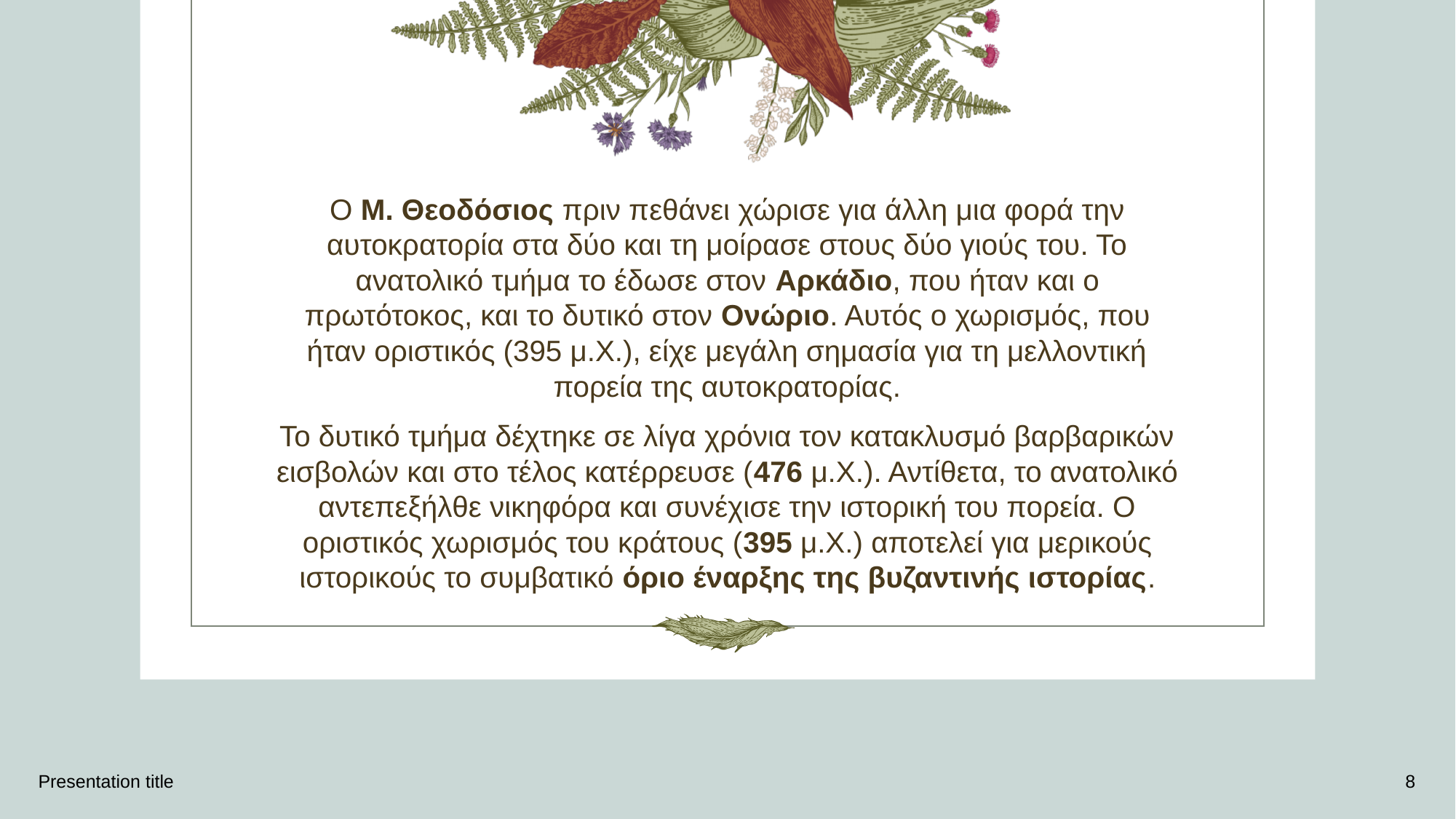

Ο Μ. Θεοδόσιος πριν πεθάνει χώρισε για άλλη μια φορά την αυτοκρατορία στα δύο και τη μοίρασε στους δύο γιούς του. Το ανατολικό τμήμα το έδωσε στον Αρκάδιο, που ήταν και ο πρωτότοκος, και το δυτικό στον Ονώριο. Αυτός ο χωρισμός, που ήταν οριστικός (395 μ.Χ.), είχε μεγάλη σημασία για τη μελλοντική πορεία της αυτοκρατορίας.
Το δυτικό τμήμα δέχτηκε σε λίγα χρόνια τον κατακλυσμό βαρβαρικών εισβολών και στο τέλος κατέρρευσε (476 μ.Χ.). Αντίθετα, το ανατολικό αντεπεξήλθε νικηφόρα και συνέχισε την ιστορική του πορεία. Ο οριστικός χωρισμός του κράτους (395 μ.Χ.) αποτελεί για μερικούς ιστορικούς το συμβατικό όριο έναρξης της βυζαντινής ιστορίας.
Presentation title
8